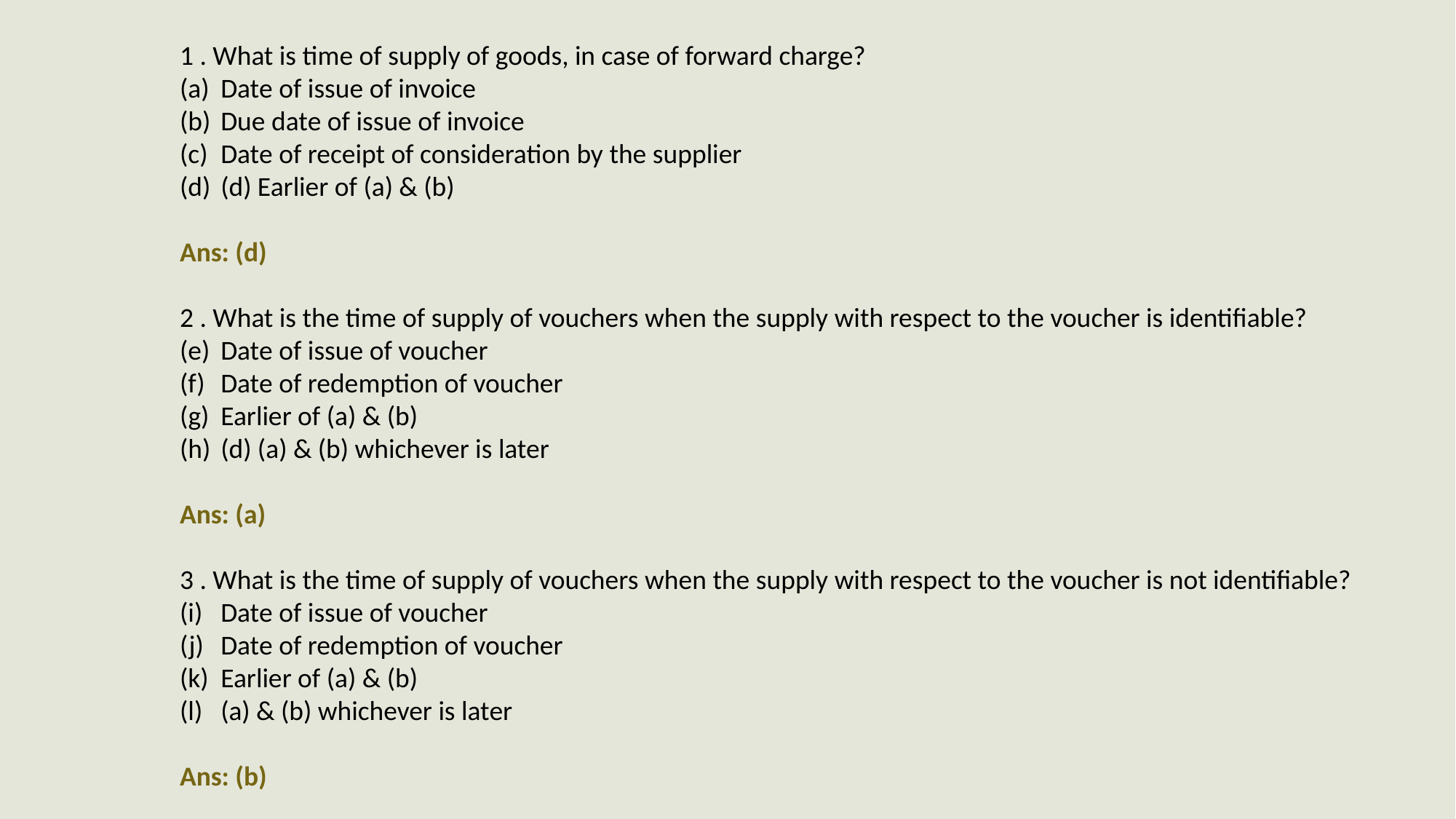

1 . What is time of supply of goods, in case of forward charge?
Date of issue of invoice
Due date of issue of invoice
Date of receipt of consideration by the supplier
(d) Earlier of (a) & (b)

Ans: (d)

2 . What is the time of supply of vouchers when the supply with respect to the voucher is identifiable?
Date of issue of voucher
Date of redemption of voucher
Earlier of (a) & (b)
(d) (a) & (b) whichever is later

Ans: (a)

3 . What is the time of supply of vouchers when the supply with respect to the voucher is not identifiable?
Date of issue of voucher
Date of redemption of voucher
Earlier of (a) & (b)
(a) & (b) whichever is later

Ans: (b)